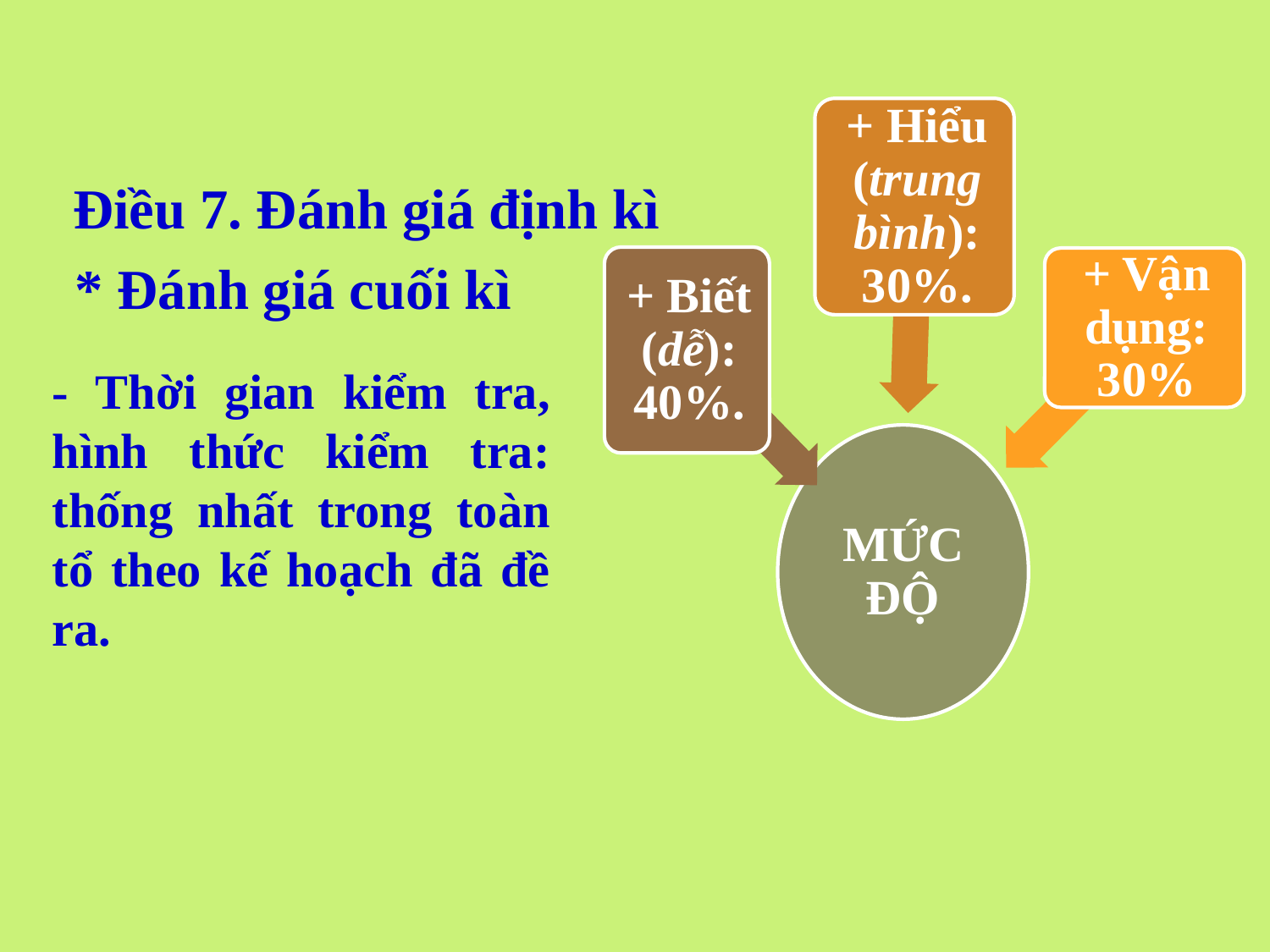

MỨC ĐỘ
+ Biết (dễ): 40%.
+ Hiểu (trung bình): 30%.
+ Vận dụng: 30%
Điều 7. Đánh giá định kì
* Đánh giá cuối kì
- Thời gian kiểm tra, hình thức kiểm tra: thống nhất trong toàn tổ theo kế hoạch đã đề ra.